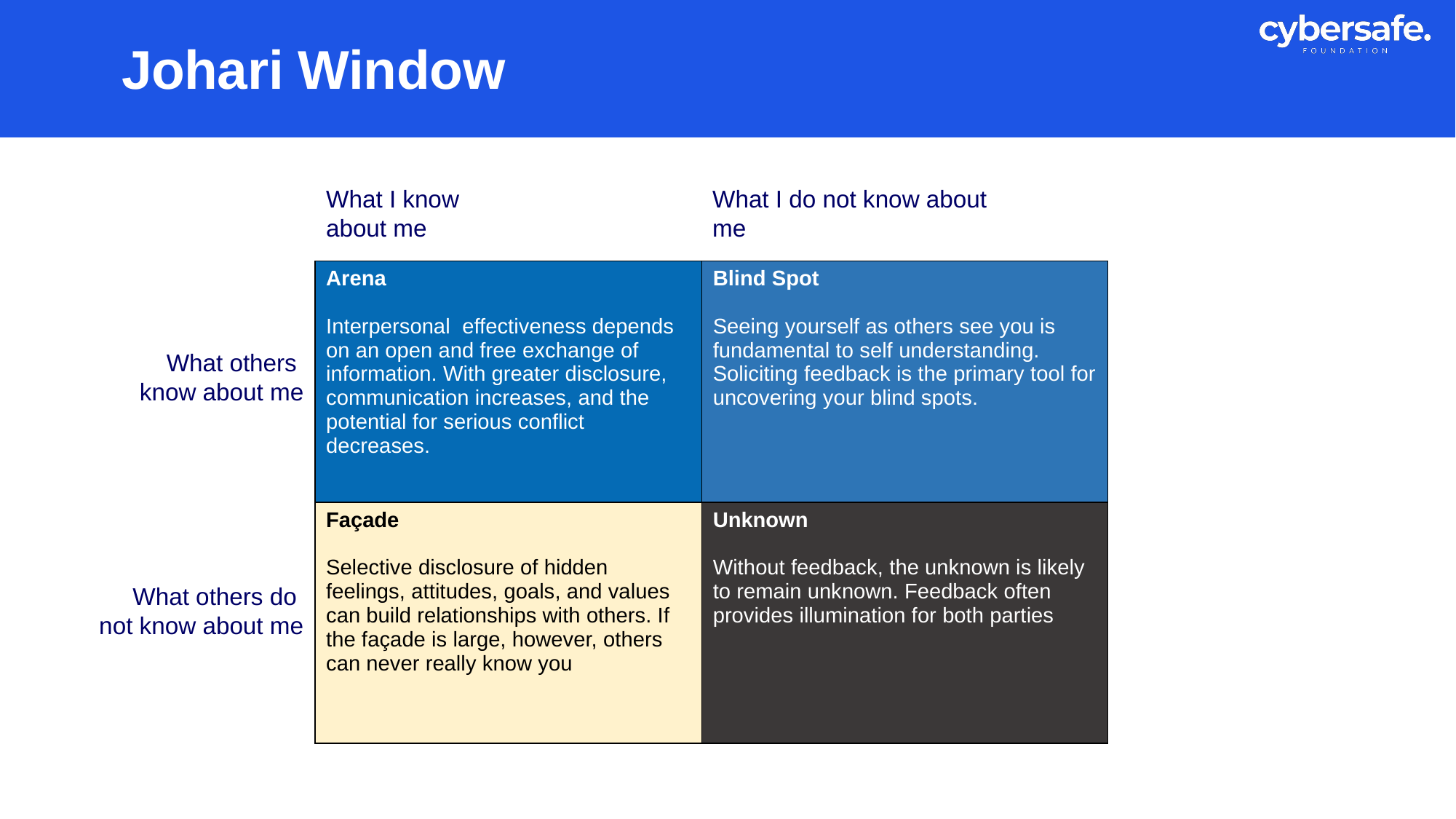

# Johari Window
What I know about me
What I do not know about me
| Arena Interpersonal effectiveness depends on an open and free exchange of information. With greater disclosure, communication increases, and the potential for serious conflict decreases. | Blind Spot Seeing yourself as others see you is fundamental to self understanding. Soliciting feedback is the primary tool for uncovering your blind spots. |
| --- | --- |
| Façade Selective disclosure of hidden feelings, attitudes, goals, and values can build relationships with others. If the façade is large, however, others can never really know you | Unknown Without feedback, the unknown is likely to remain unknown. Feedback often provides illumination for both parties |
What others
know about me
What others do
not know about me